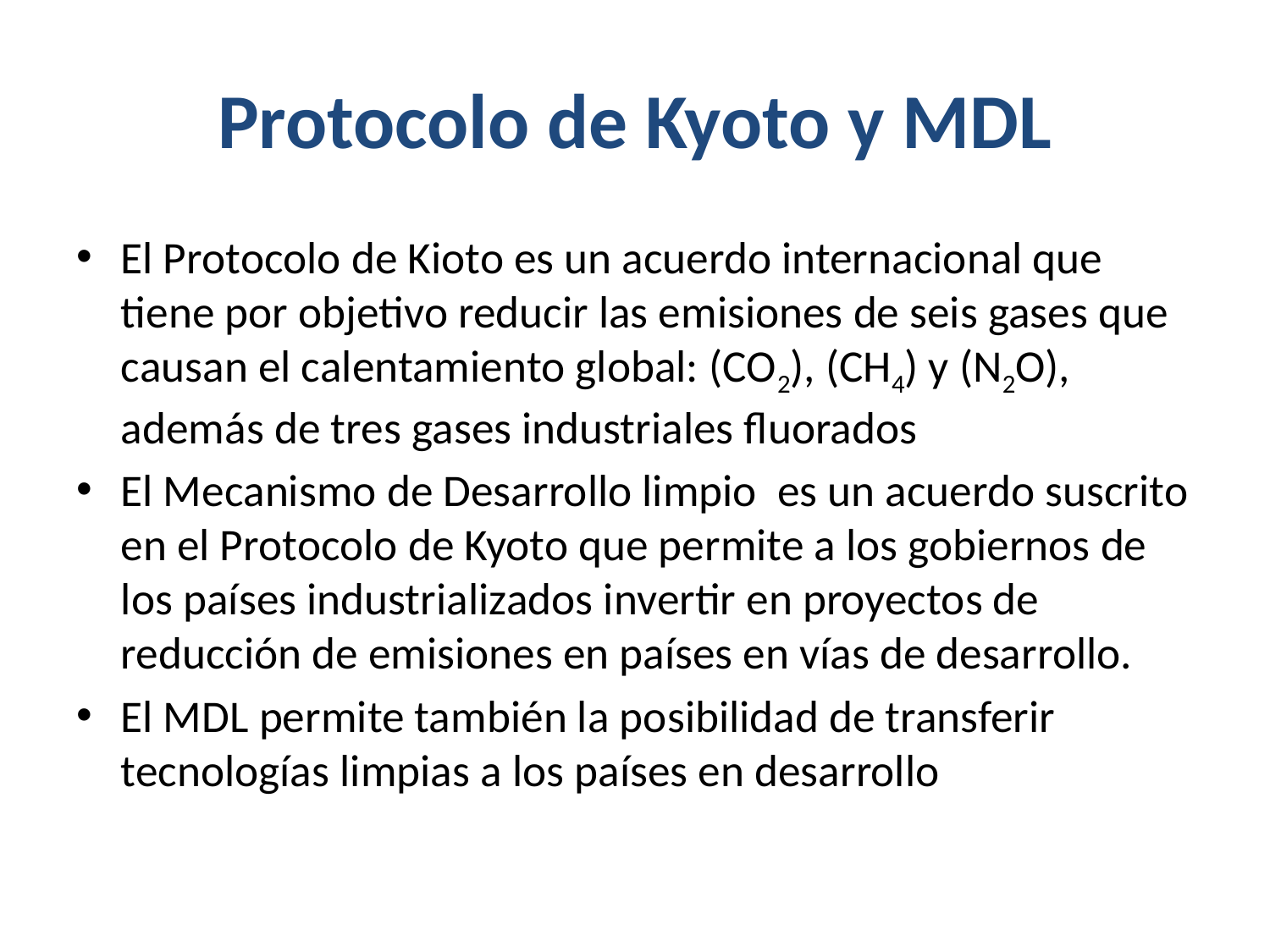

# Protocolo de Kyoto y MDL
El Protocolo de Kioto es un acuerdo internacional que tiene por objetivo reducir las emisiones de seis gases que causan el calentamiento global: (CO2), (CH4) y (N2O), además de tres gases industriales fluorados
El Mecanismo de Desarrollo limpio  es un acuerdo suscrito en el Protocolo de Kyoto que permite a los gobiernos de los países industrializados invertir en proyectos de reducción de emisiones en países en vías de desarrollo.
El MDL permite también la posibilidad de transferir tecnologías limpias a los países en desarrollo